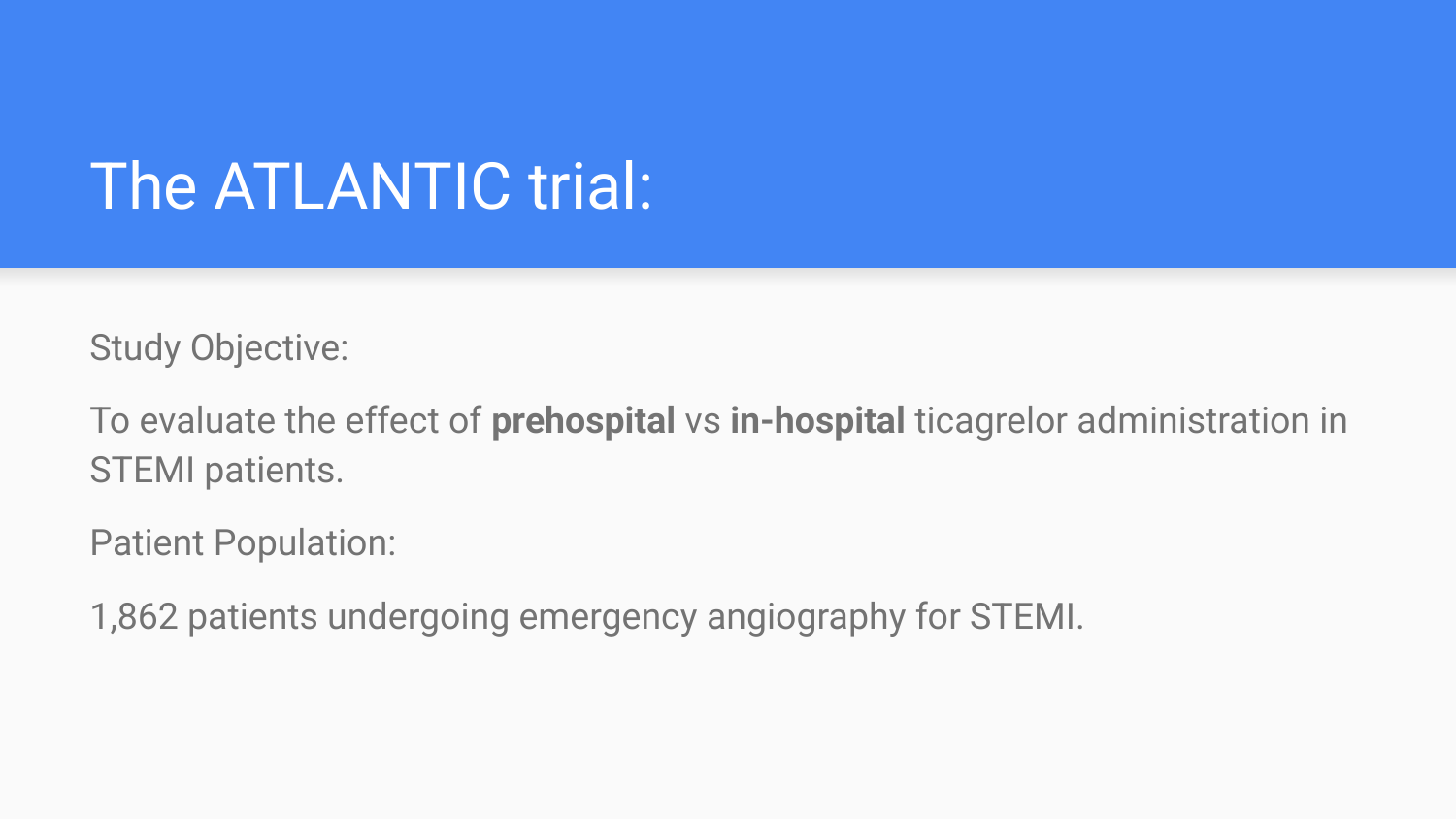

# The ATLANTIC trial:
Study Objective:
To evaluate the effect of prehospital vs in-hospital ticagrelor administration in STEMI patients.
Patient Population:
1,862 patients undergoing emergency angiography for STEMI.